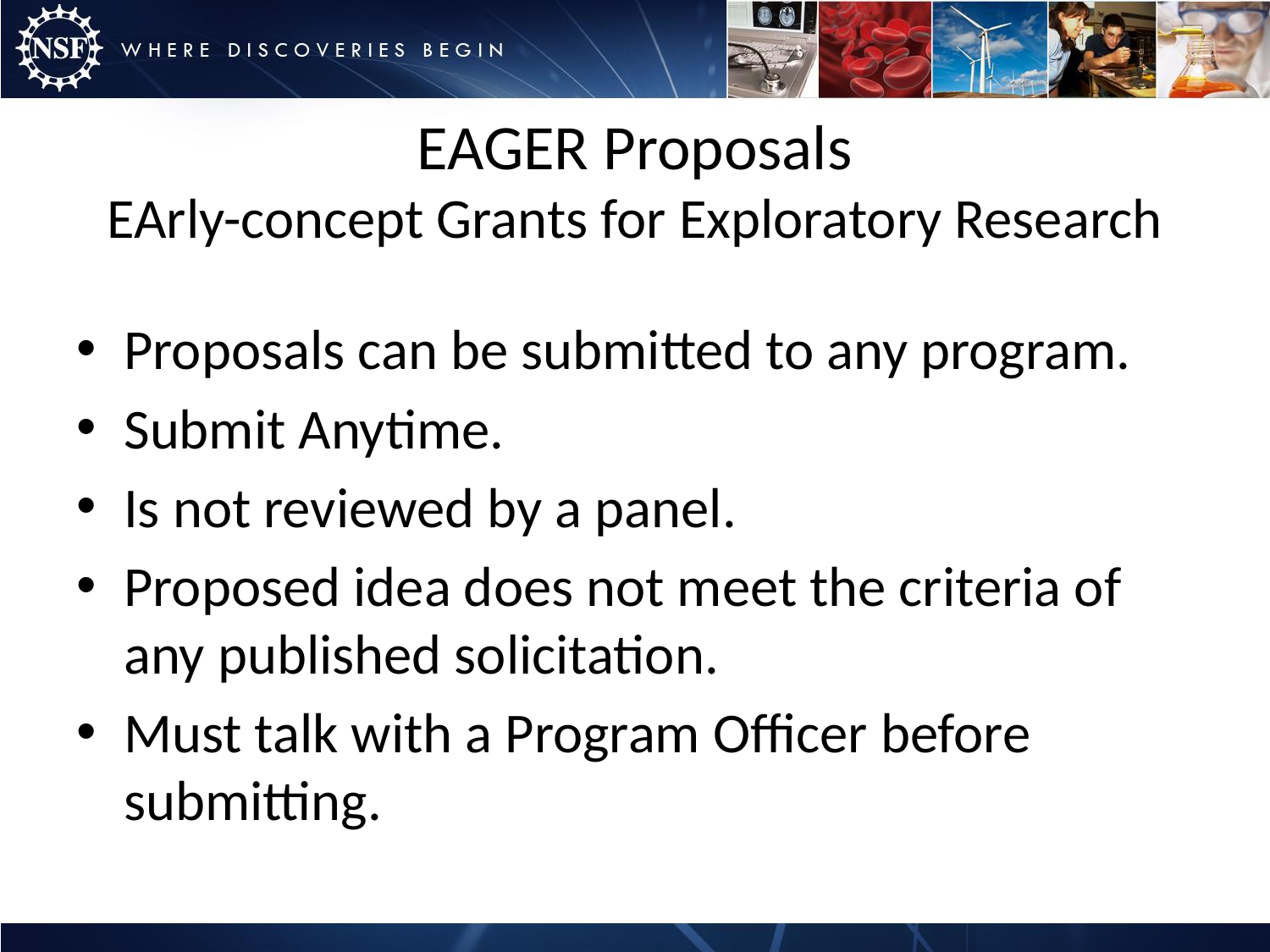

# EAGER Proposals EArly-concept Grants for Exploratory Research
Proposals can be submitted to any program.
Submit Anytime.
Is not reviewed by a panel.
Proposed idea does not meet the criteria of any published solicitation.
Must talk with a Program Officer before submitting.